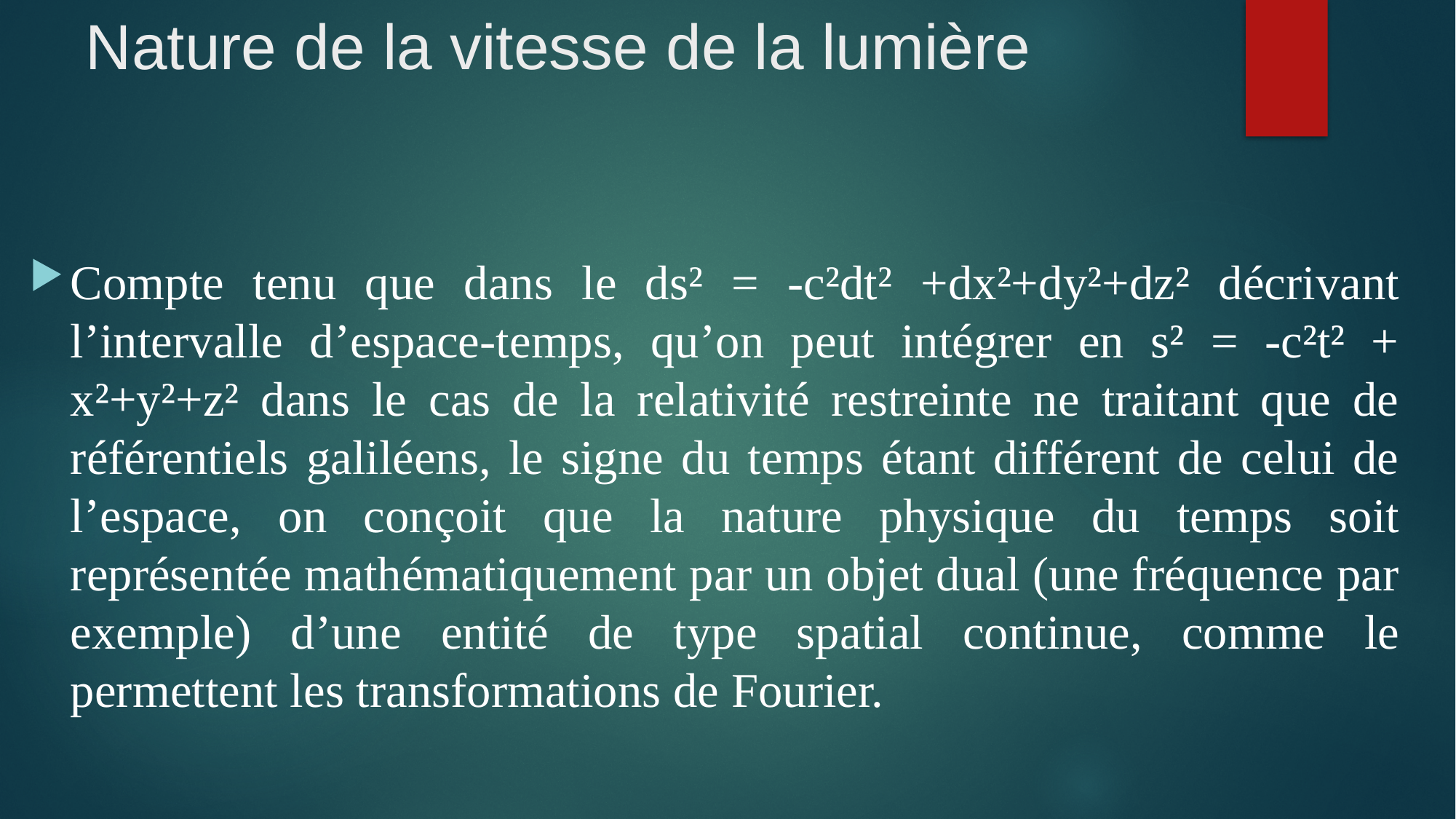

# Nature de la vitesse de la lumière
Compte tenu que dans le ds² = -c²dt² +dx²+dy²+dz² décrivant l’intervalle d’espace-temps, qu’on peut intégrer en s² = -c²t² + x²+y²+z² dans le cas de la relativité restreinte ne traitant que de référentiels galiléens, le signe du temps étant différent de celui de l’espace, on conçoit que la nature physique du temps soit représentée mathématiquement par un objet dual (une fréquence par exemple) d’une entité de type spatial continue, comme le permettent les transformations de Fourier.